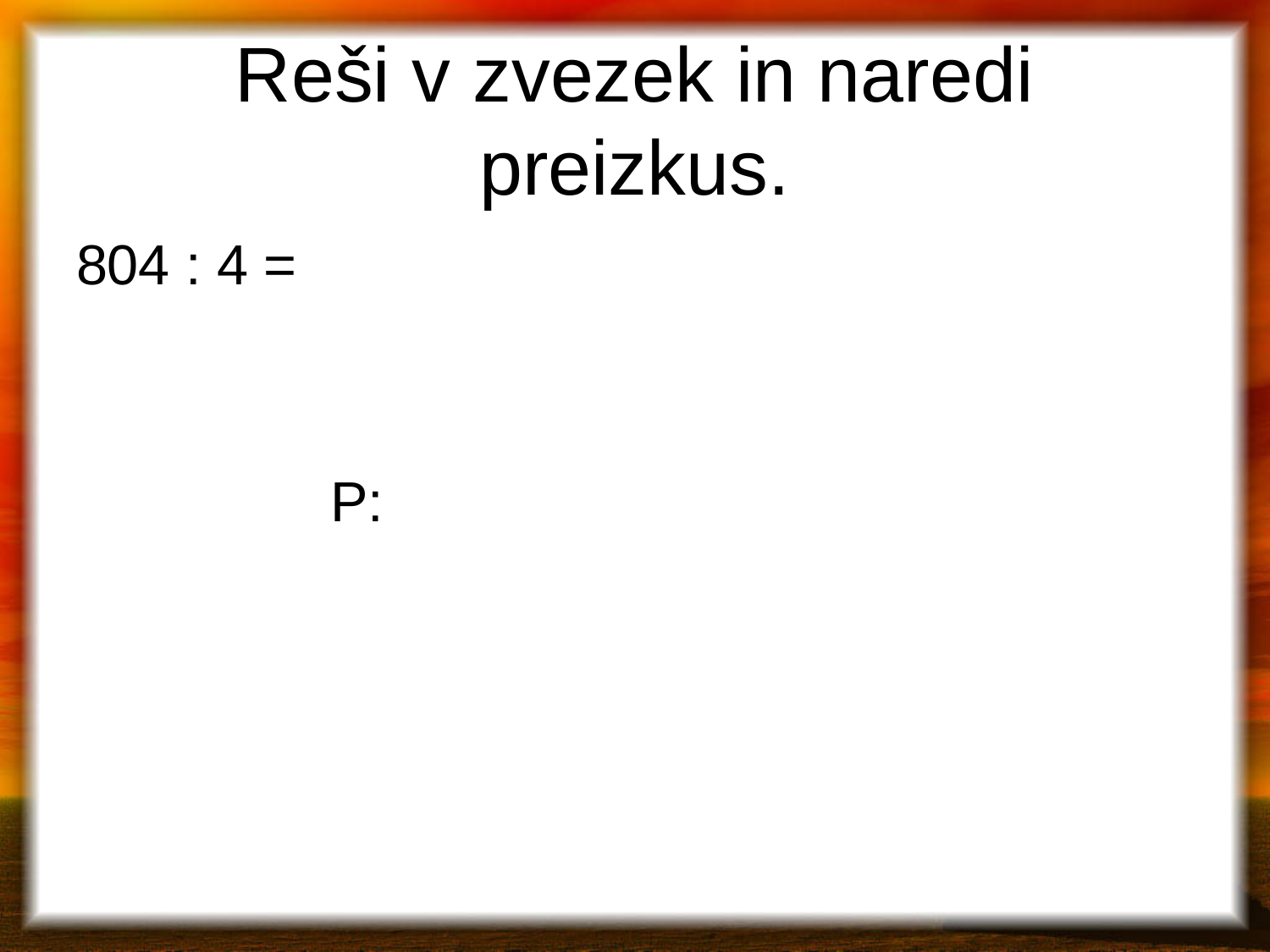

# Reši v zvezek in naredi preizkus.
804 : 4 =

		P: